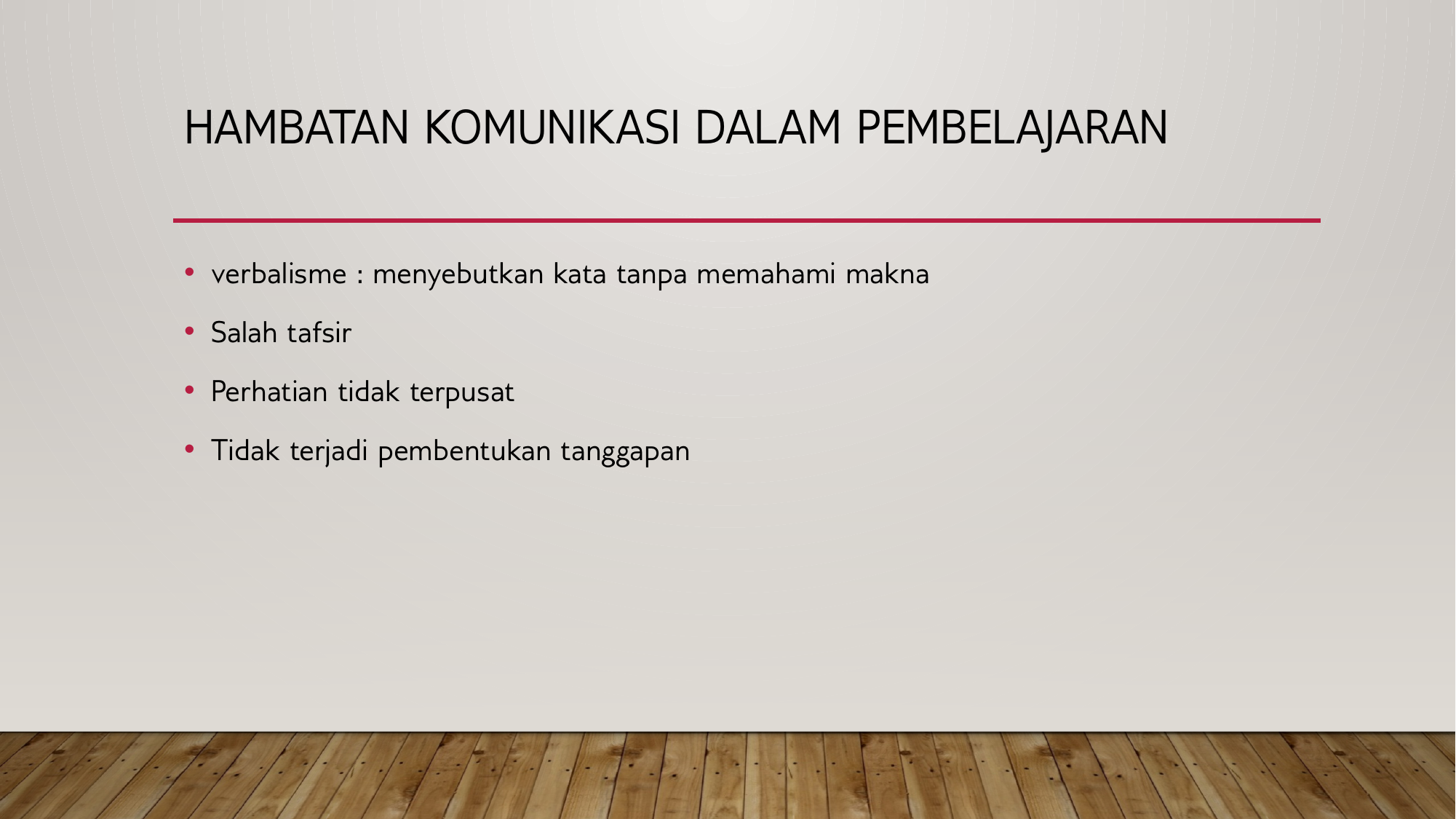

# Hambatan Komunikasi dalam pembelajaran
verbalisme : menyebutkan kata tanpa memahami makna
Salah tafsir
Perhatian tidak terpusat
Tidak terjadi pembentukan tanggapan